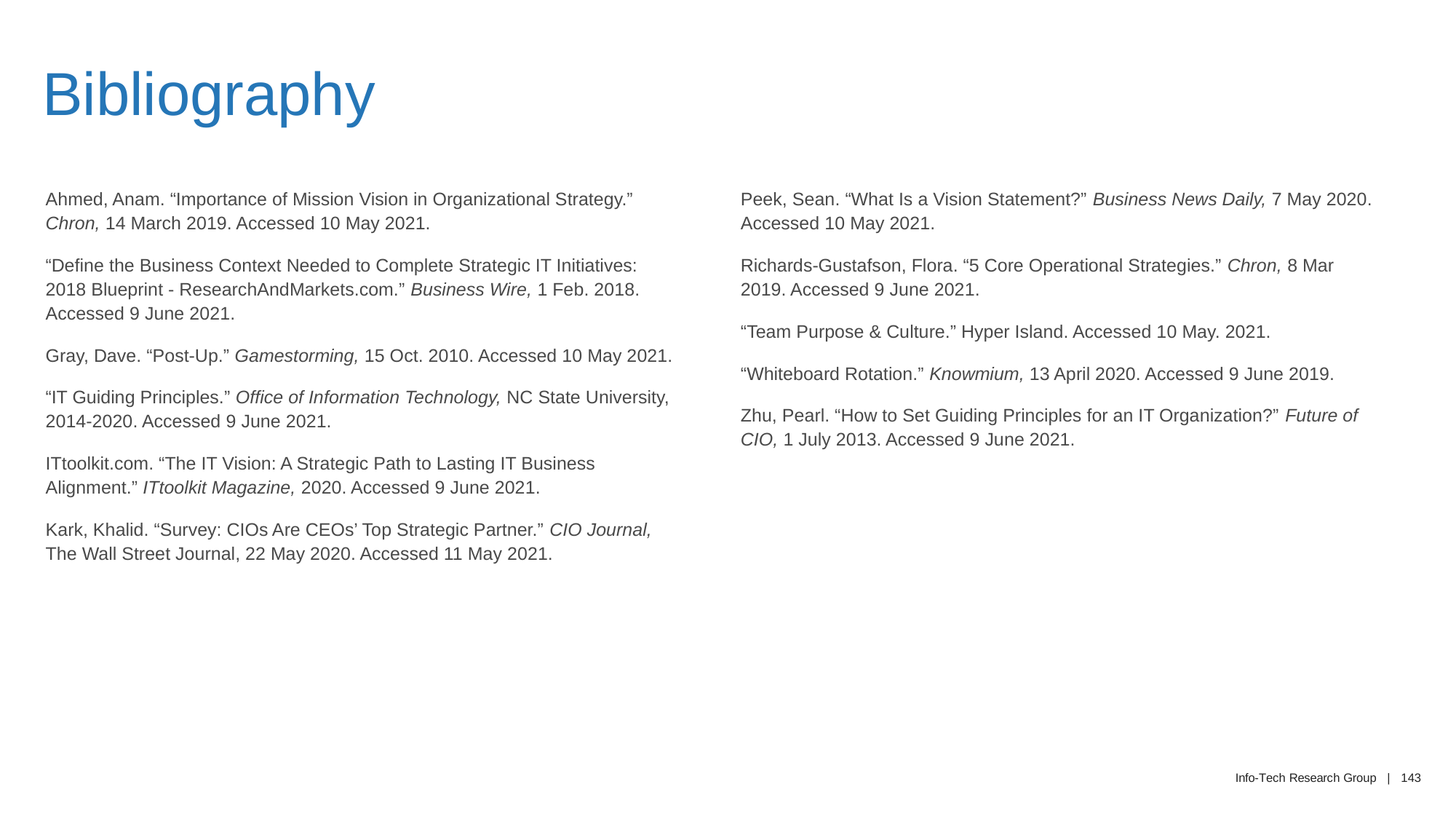

# Bibliography
Ahmed, Anam. “Importance of Mission Vision in Organizational Strategy.” Chron, 14 March 2019. Accessed 10 May 2021.
“Define the Business Context Needed to Complete Strategic IT Initiatives: 2018 Blueprint - ResearchAndMarkets.com.” Business Wire, 1 Feb. 2018. Accessed 9 June 2021.
Gray, Dave. “Post-Up.” Gamestorming, 15 Oct. 2010. Accessed 10 May 2021.
“IT Guiding Principles.” Office of Information Technology, NC State University, 2014-2020. Accessed 9 June 2021.
ITtoolkit.com. “The IT Vision: A Strategic Path to Lasting IT Business Alignment.” ITtoolkit Magazine, 2020. Accessed 9 June 2021.
Kark, Khalid. “Survey: CIOs Are CEOs’ Top Strategic Partner.” CIO Journal, The Wall Street Journal, 22 May 2020. Accessed 11 May 2021.

Peek, Sean. “What Is a Vision Statement?” Business News Daily, 7 May 2020. Accessed 10 May 2021.
Richards-Gustafson, Flora. “5 Core Operational Strategies.” Chron, 8 Mar 2019. Accessed 9 June 2021.
“Team Purpose & Culture.” Hyper Island. Accessed 10 May. 2021.
“Whiteboard Rotation.” Knowmium, 13 April 2020. Accessed 9 June 2019.
Zhu, Pearl. “How to Set Guiding Principles for an IT Organization?” Future of CIO, 1 July 2013. Accessed 9 June 2021.